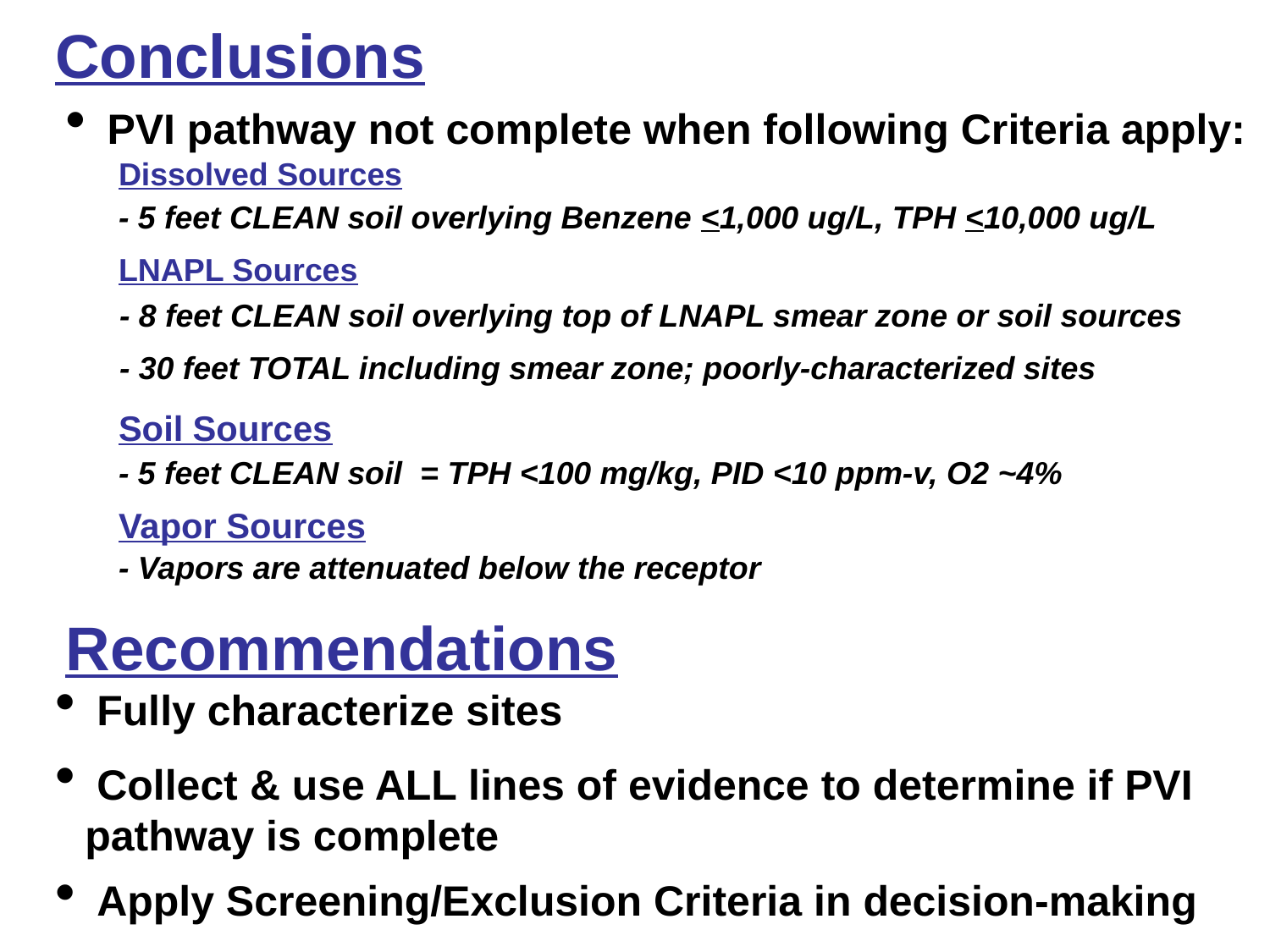

Conclusions
 PVI pathway not complete when following Criteria apply:
Dissolved Sources
- 5 feet CLEAN soil overlying Benzene <1,000 ug/L, TPH <10,000 ug/L
LNAPL Sources
- 8 feet CLEAN soil overlying top of LNAPL smear zone or soil sources
- 30 feet TOTAL including smear zone; poorly-characterized sites
Soil Sources
- 5 feet CLEAN soil  = TPH <100 mg/kg, PID <10 ppm-v, O2 ~4%
Vapor Sources
- Vapors are attenuated below the receptor
Recommendations
 Fully characterize sites
 Collect & use ALL lines of evidence to determine if PVI pathway is complete
 Apply Screening/Exclusion Criteria in decision-making